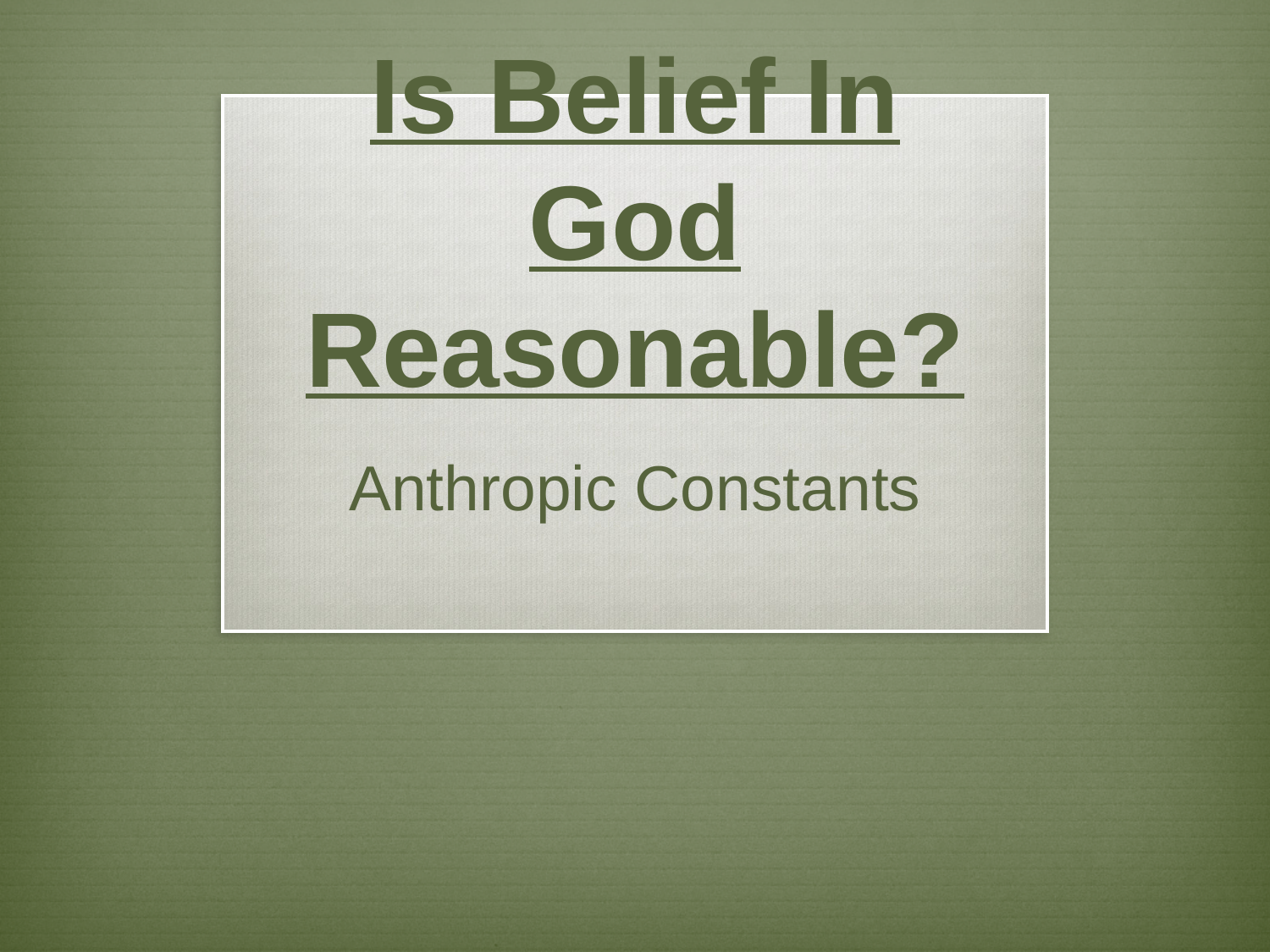

# Is Belief In God Reasonable?
Anthropic Constants